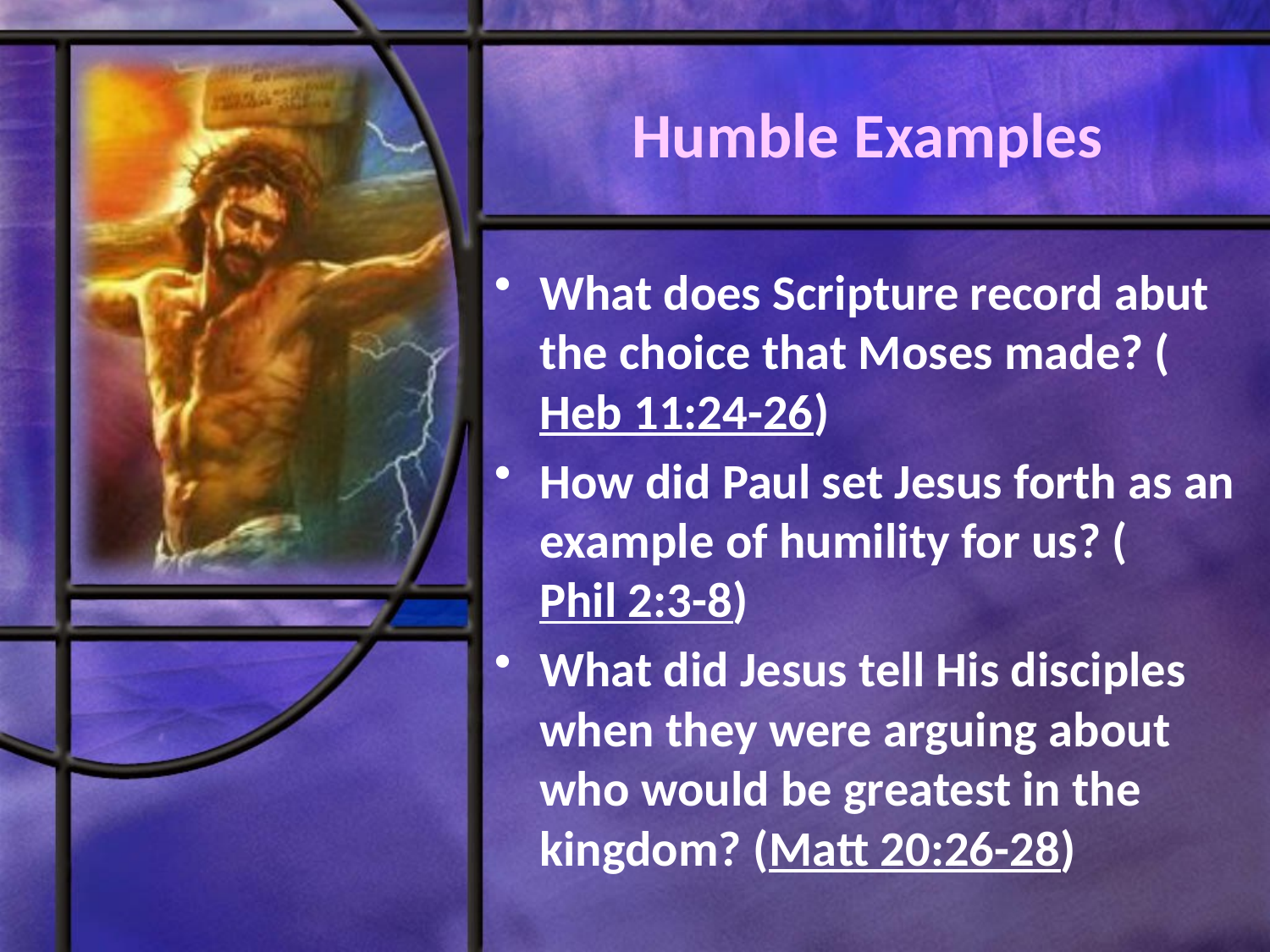

# Humble Examples
What does Scripture record abut the choice that Moses made? (Heb 11:24-26)
How did Paul set Jesus forth as an example of humility for us? (Phil 2:3-8)
What did Jesus tell His disciples when they were arguing about who would be greatest in the kingdom? (Matt 20:26-28)